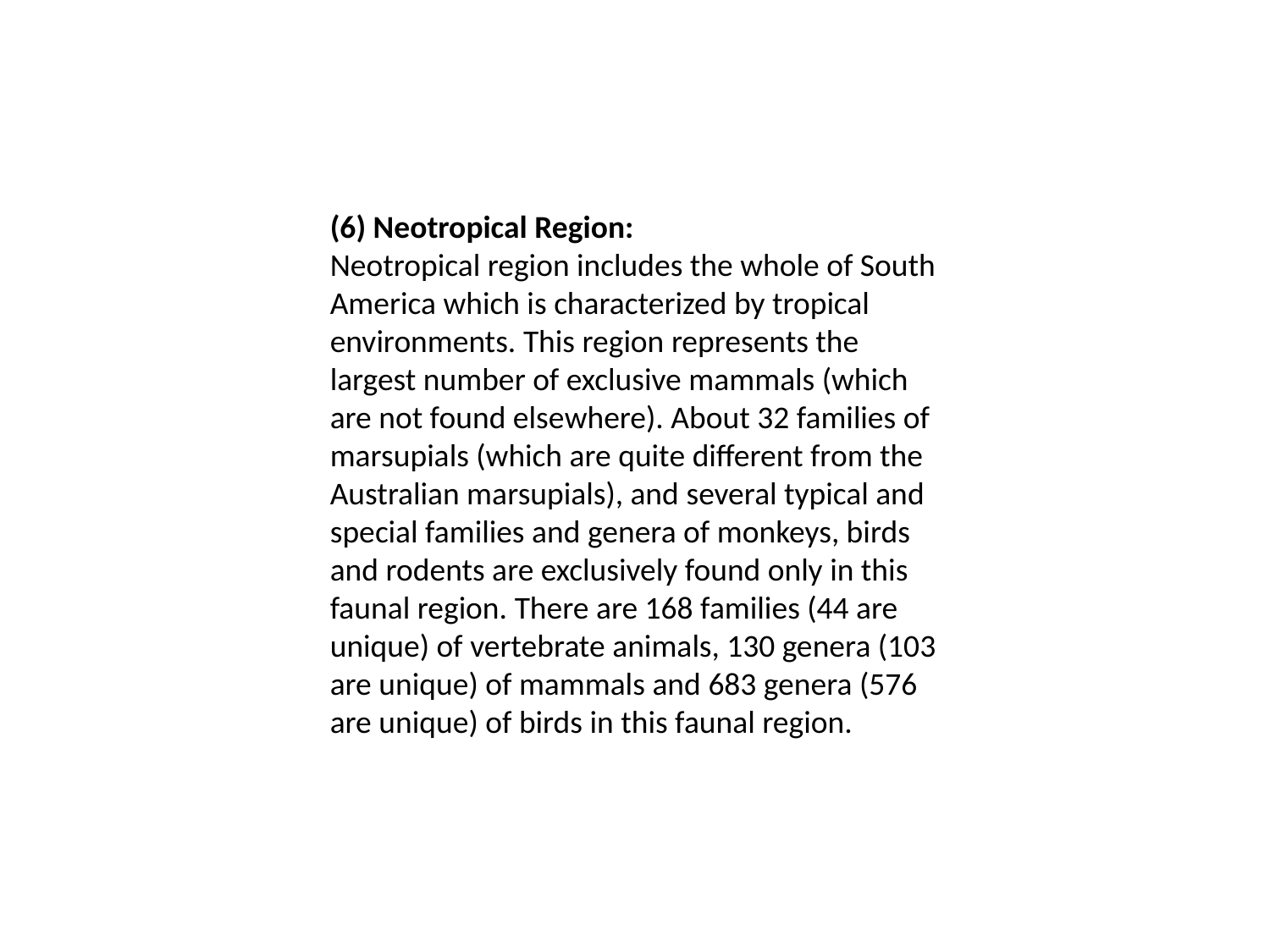

(6) Neotropical Region:
Neotropical region includes the whole of South America which is characterized by tropical environments. This region represents the largest number of exclusive mammals (which are not found else­where). About 32 families of marsupials (which are quite different from the Australian marsupials), and several typical and special families and genera of monkeys, birds and rodents are exclusively found only in this faunal region. There are 168 families (44 are unique) of vertebrate animals, 130 genera (103 are unique) of mammals and 683 genera (576 are unique) of birds in this faunal region.